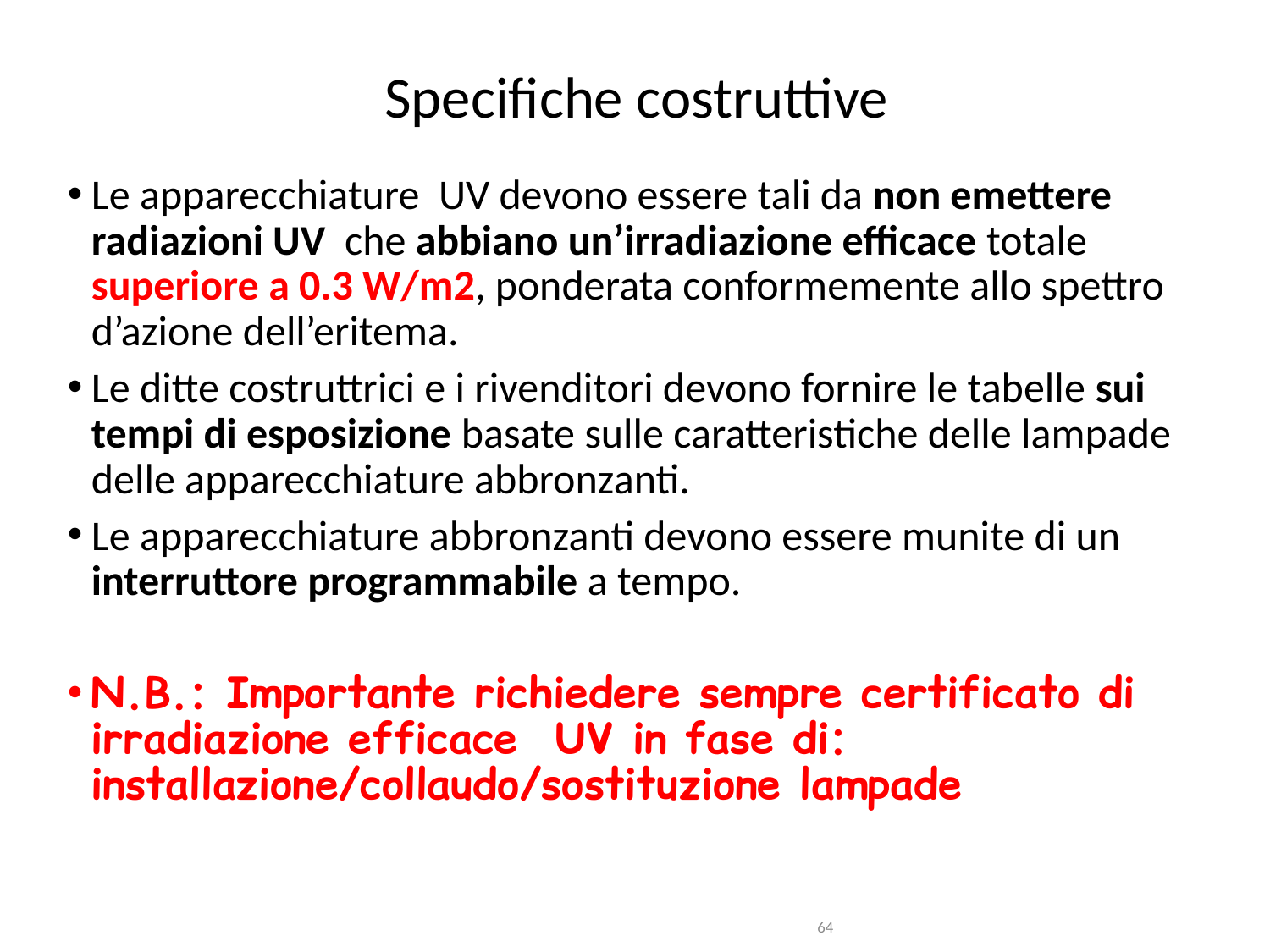

# Specifiche costruttive
Le apparecchiature  UV devono essere tali da non emettere radiazioni UV  che abbiano un’irradiazione efficace totale superiore a 0.3 W/m2, ponderata conformemente allo spettro d’azione dell’eritema.
Le ditte costruttrici e i rivenditori devono fornire le tabelle sui tempi di esposizione basate sulle caratteristiche delle lampade delle apparecchiature abbronzanti.
Le apparecchiature abbronzanti devono essere munite di un interruttore programmabile a tempo.

N.B.: Importante richiedere sempre certificato di irradiazione efficace  UV in fase di:  installazione/collaudo/sostituzione lampade
									64